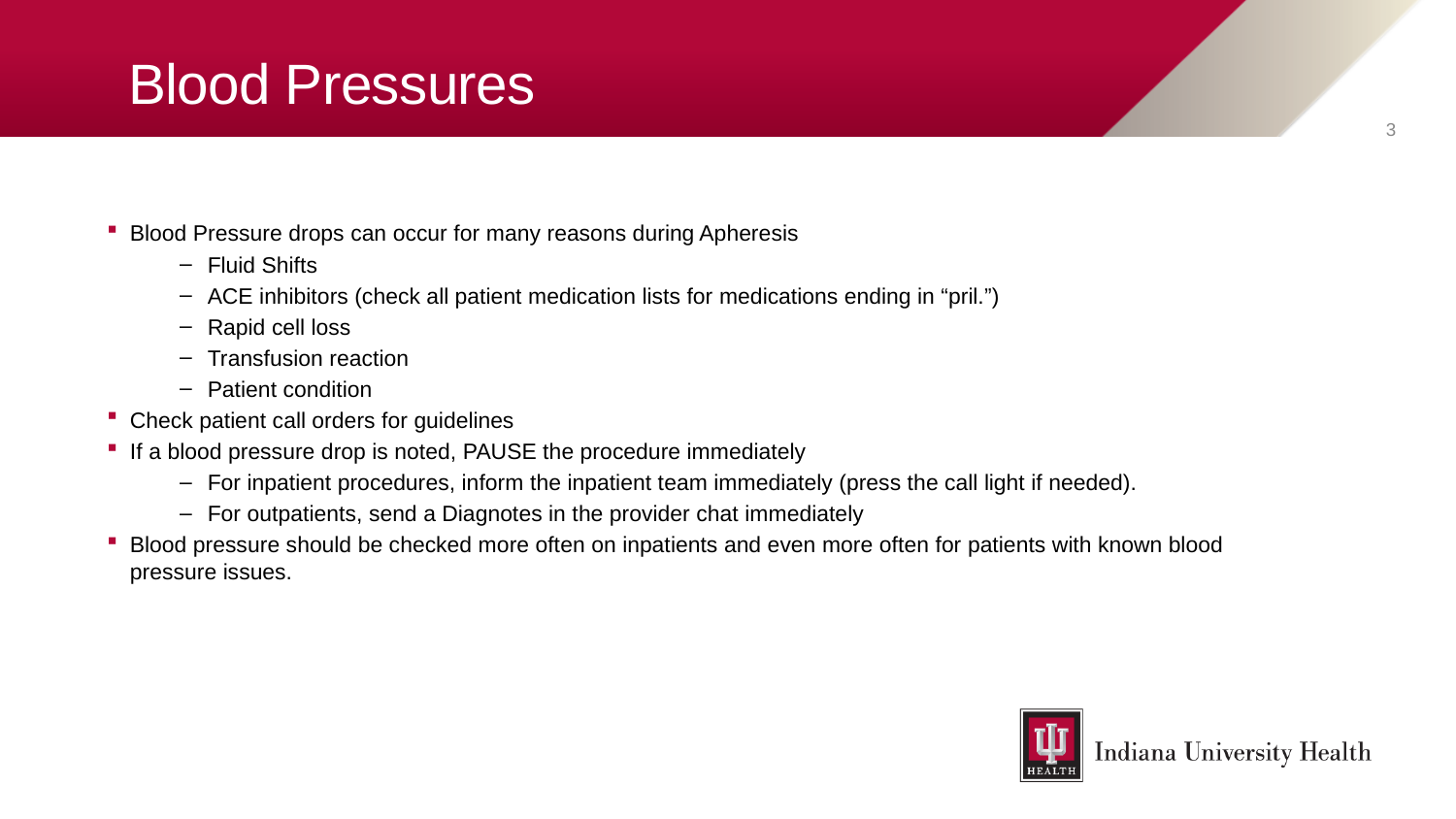

# Blood Pressures
3
Blood Pressure drops can occur for many reasons during Apheresis
Fluid Shifts
ACE inhibitors (check all patient medication lists for medications ending in “pril.”)
Rapid cell loss
Transfusion reaction
Patient condition
Check patient call orders for guidelines
If a blood pressure drop is noted, PAUSE the procedure immediately
For inpatient procedures, inform the inpatient team immediately (press the call light if needed).
For outpatients, send a Diagnotes in the provider chat immediately
Blood pressure should be checked more often on inpatients and even more often for patients with known blood pressure issues.